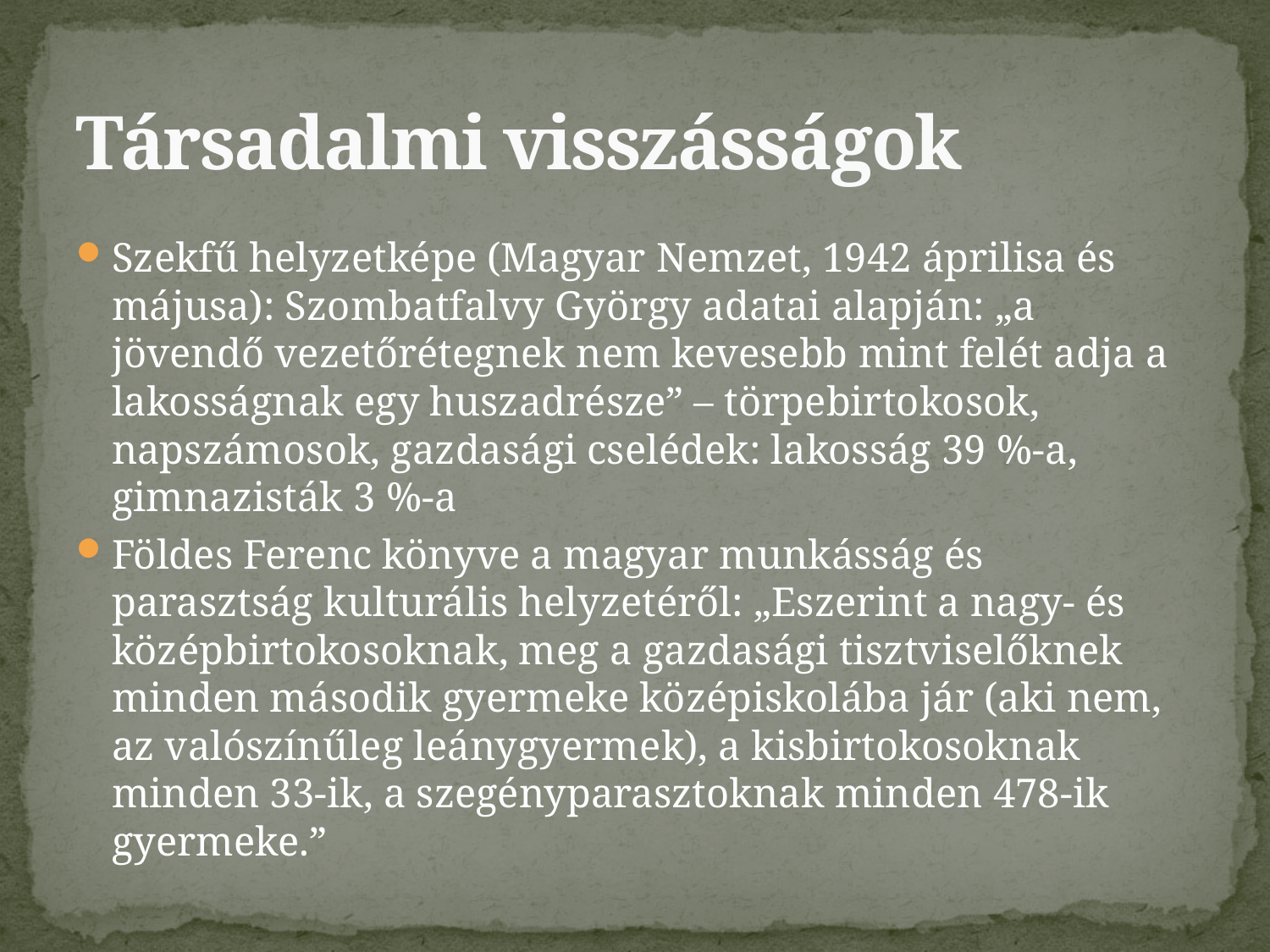

# Társadalmi visszásságok
Szekfű helyzetképe (Magyar Nemzet, 1942 áprilisa és májusa): Szombatfalvy György adatai alapján: „a jövendő vezetőrétegnek nem kevesebb mint felét adja a lakosságnak egy huszadrésze” – törpebirtokosok, napszámosok, gazdasági cselédek: lakosság 39 %-a, gimnazisták 3 %-a
Földes Ferenc könyve a magyar munkásság és parasztság kulturális helyzetéről: „Eszerint a nagy- és középbirtokosoknak, meg a gazdasági tisztviselőknek minden második gyermeke középiskolába jár (aki nem, az valószínűleg leánygyermek), a kisbirtokosoknak minden 33-ik, a szegényparasztoknak minden 478-ik gyermeke.”